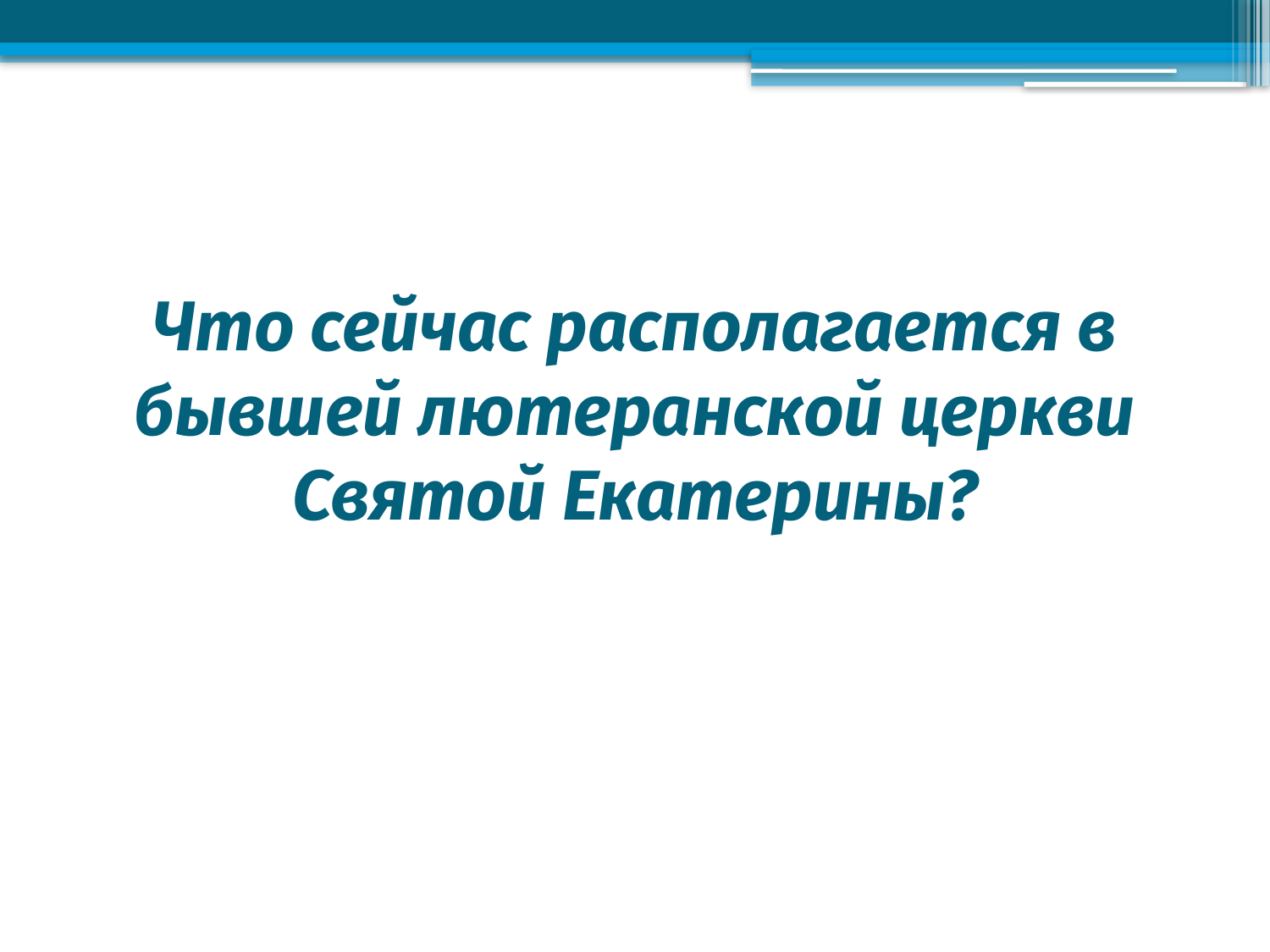

# Что сейчас располагается в бывшей лютеранской церкви Святой Екатерины?